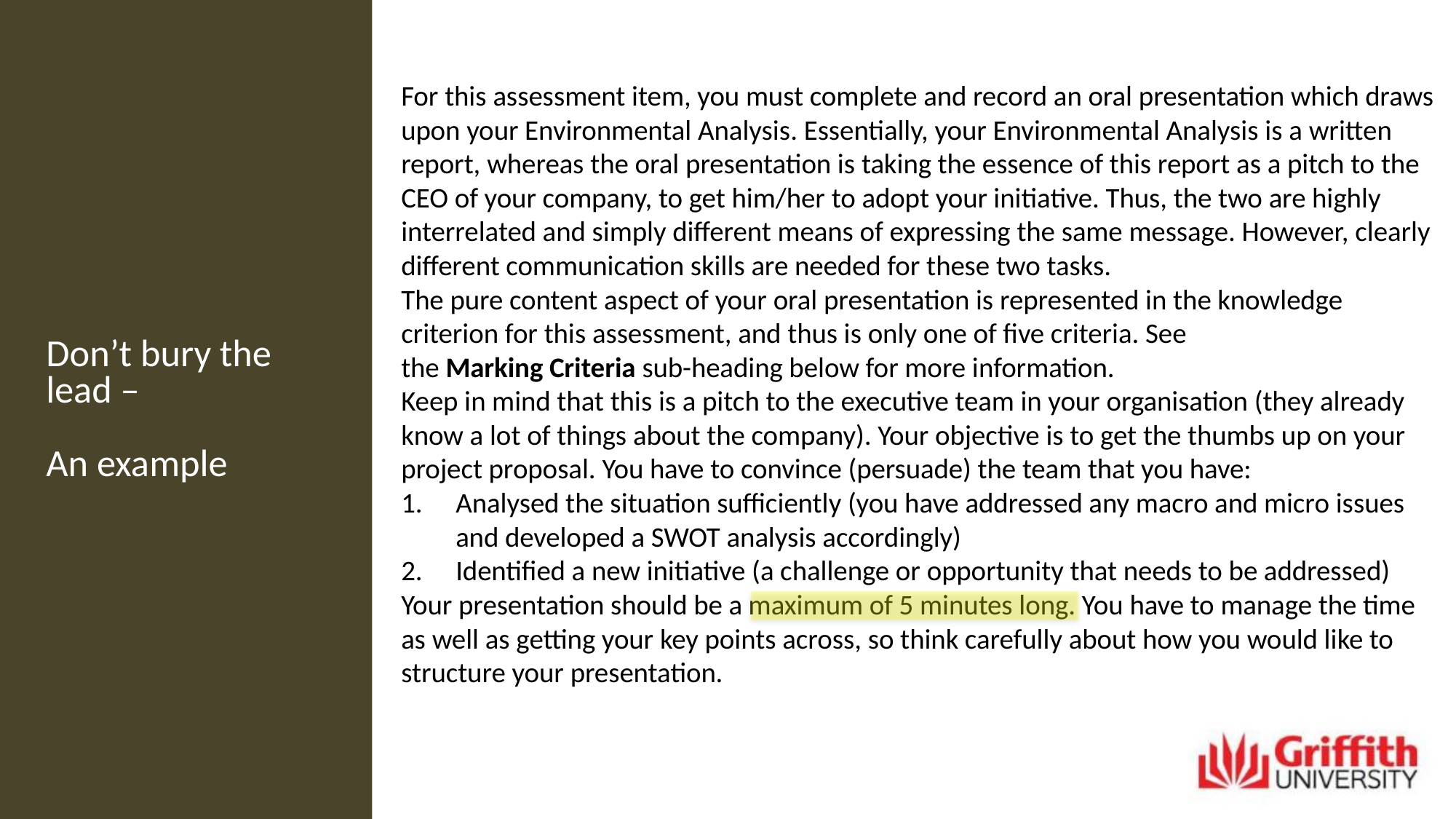

For this assessment item, you must complete and record an oral presentation which draws upon your Environmental Analysis. Essentially, your Environmental Analysis is a written report, whereas the oral presentation is taking the essence of this report as a pitch to the CEO of your company, to get him/her to adopt your initiative. Thus, the two are highly interrelated and simply different means of expressing the same message. However, clearly different communication skills are needed for these two tasks.
The pure content aspect of your oral presentation is represented in the knowledge criterion for this assessment, and thus is only one of five criteria. See the Marking Criteria sub-heading below for more information.
Keep in mind that this is a pitch to the executive team in your organisation (they already know a lot of things about the company). Your objective is to get the thumbs up on your project proposal. You have to convince (persuade) the team that you have:
Analysed the situation sufficiently (you have addressed any macro and micro issues and developed a SWOT analysis accordingly)
Identified a new initiative (a challenge or opportunity that needs to be addressed)
Your presentation should be a maximum of 5 minutes long. You have to manage the time as well as getting your key points across, so think carefully about how you would like to structure your presentation.
# Don’t bury the lead – An example